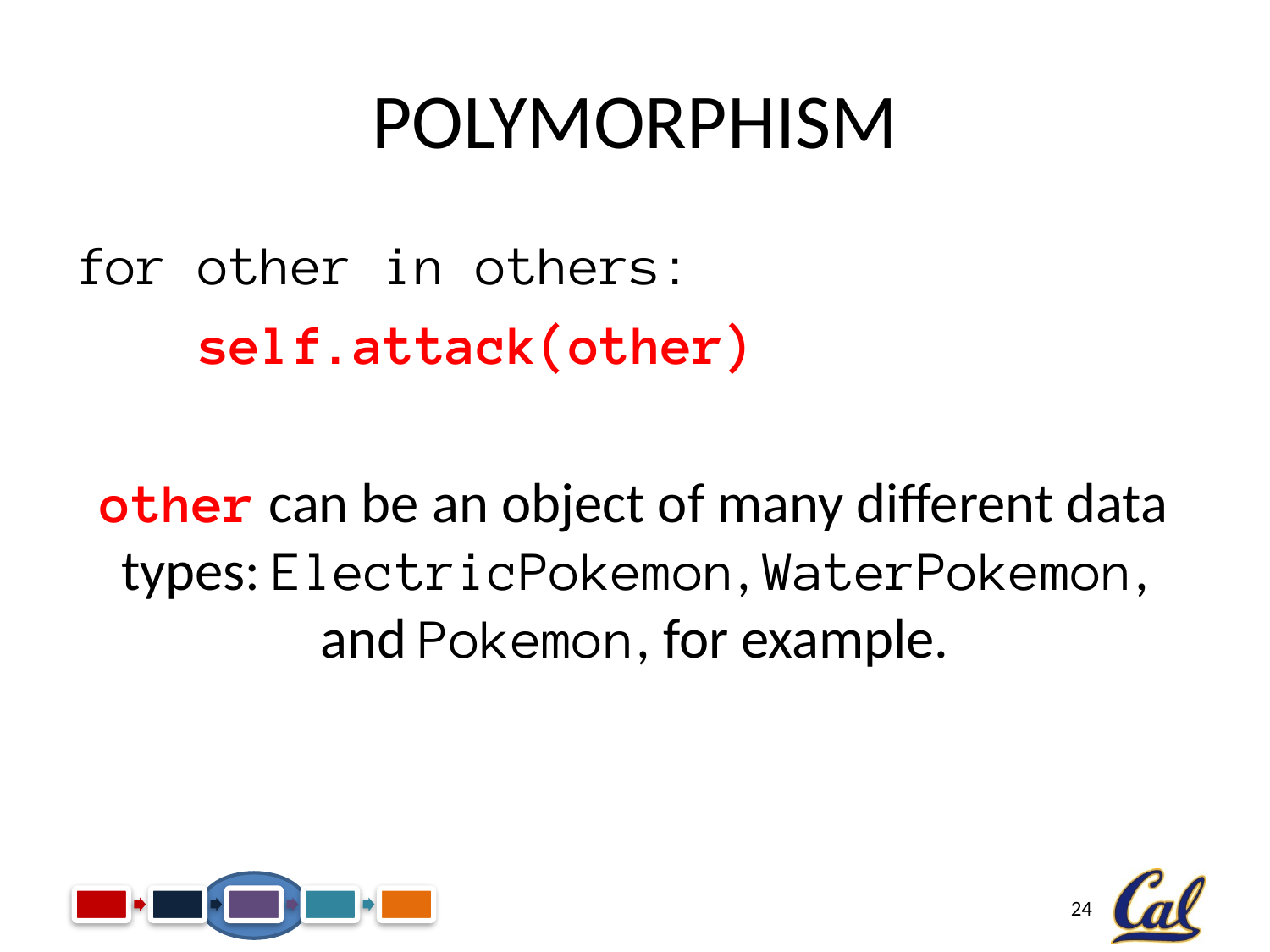

# Polymorphism
for other in others:
    self.attack(other)

other can be an object of many different data types: ElectricPokemon, WaterPokemon, and Pokemon, for example.